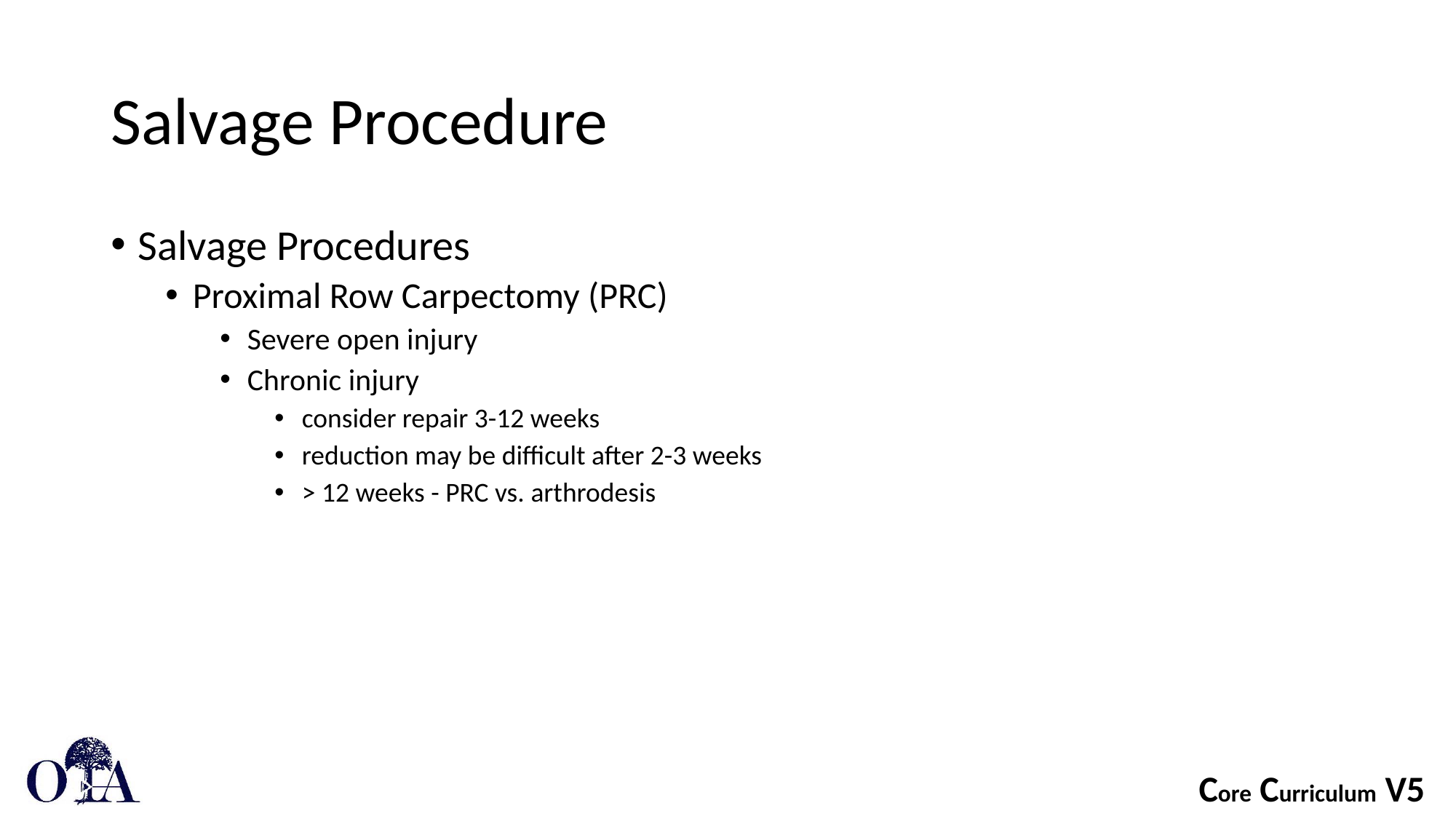

# Salvage Procedure
Salvage Procedures
Proximal Row Carpectomy (PRC)
Severe open injury
Chronic injury
consider repair 3-12 weeks
reduction may be difficult after 2-3 weeks
> 12 weeks - PRC vs. arthrodesis